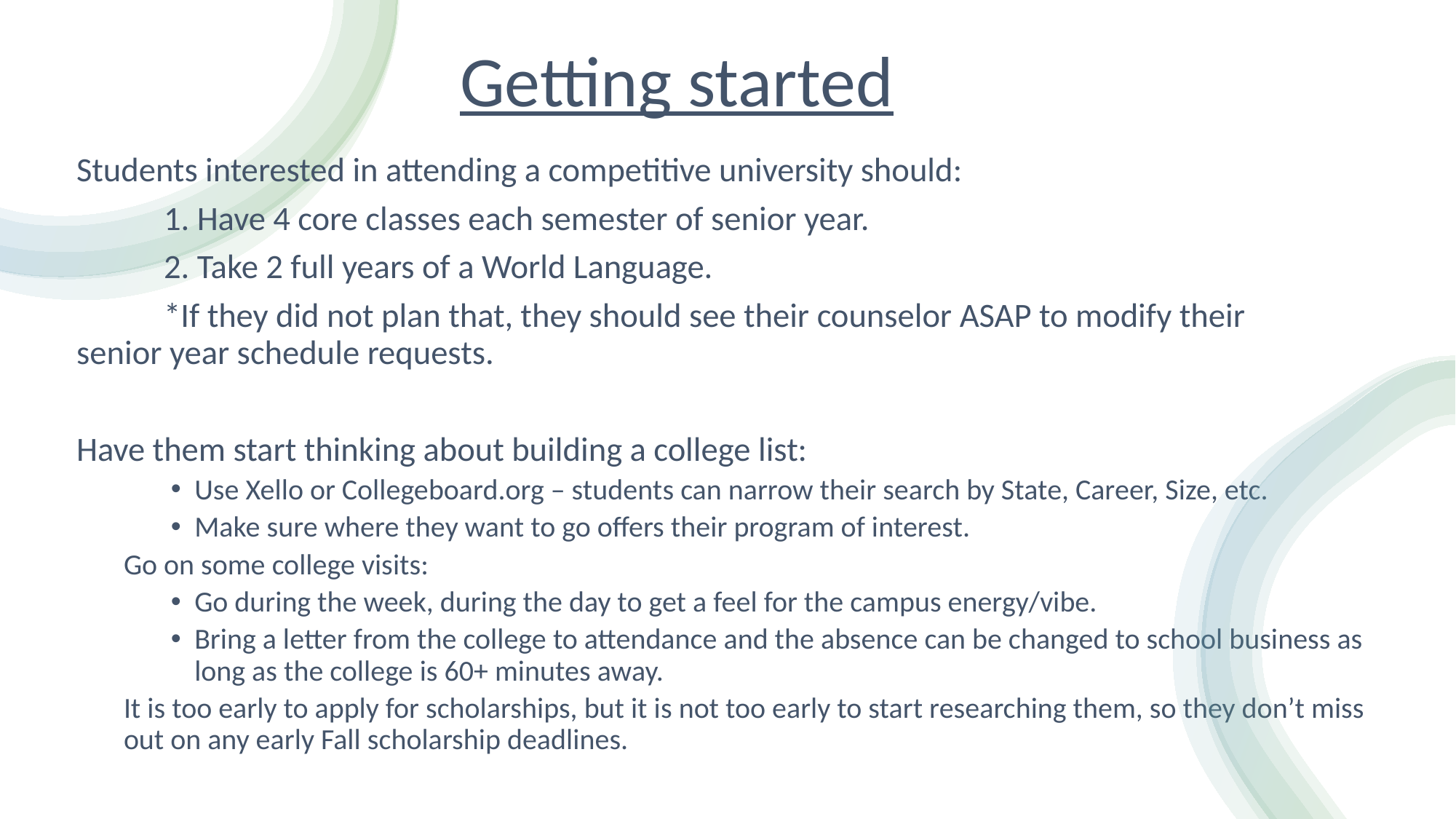

# Getting started
Students interested in attending a competitive university should:
	1. Have 4 core classes each semester of senior year.
	2. Take 2 full years of a World Language.
	*If they did not plan that, they should see their counselor ASAP to modify their 	senior year schedule requests.

Have them start thinking about building a college list:
Use Xello or Collegeboard.org – students can narrow their search by State, Career, Size, etc.
Make sure where they want to go offers their program of interest.
Go on some college visits:
Go during the week, during the day to get a feel for the campus energy/vibe.
Bring a letter from the college to attendance and the absence can be changed to school business as long as the college is 60+ minutes away.
It is too early to apply for scholarships, but it is not too early to start researching them, so they don’t miss out on any early Fall scholarship deadlines.